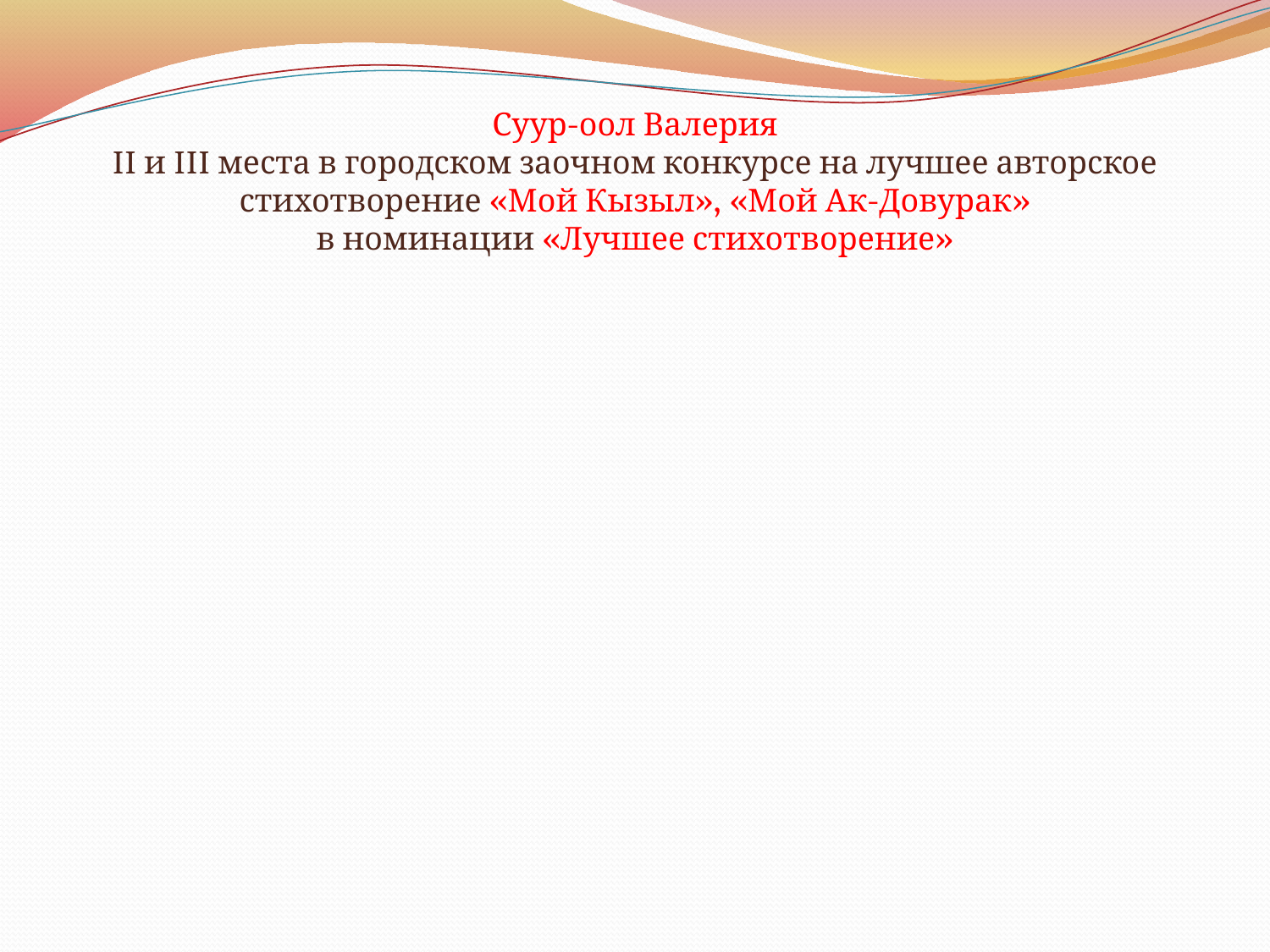

# Суур-оол Валерия II и III места в городском заочном конкурсе на лучшее авторское стихотворение «Мой Кызыл», «Мой Ак-Довурак» в номинации «Лучшее стихотворение»